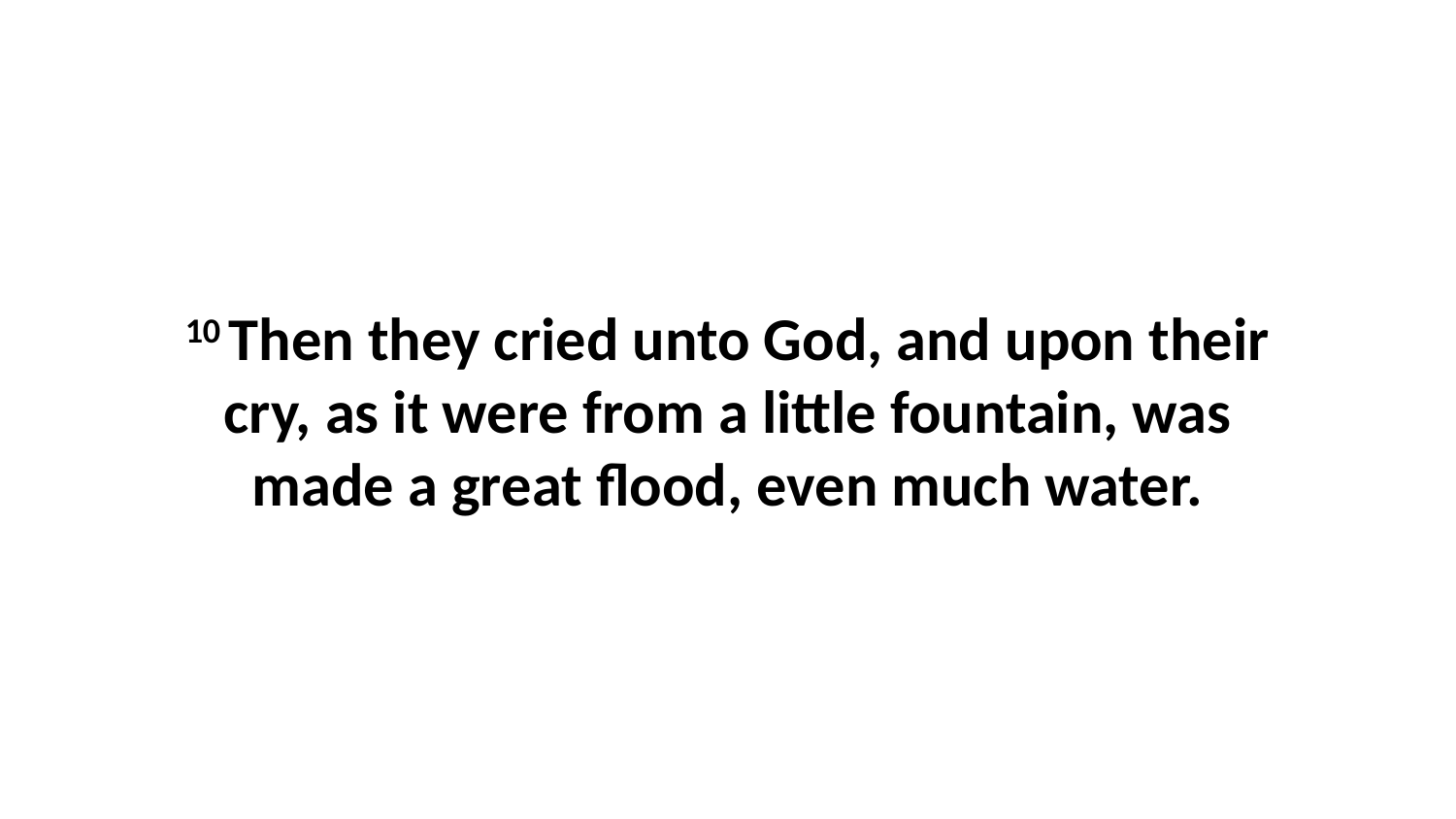

10 Then they cried unto God, and upon their cry, as it were from a little fountain, was made a great flood, even much water.